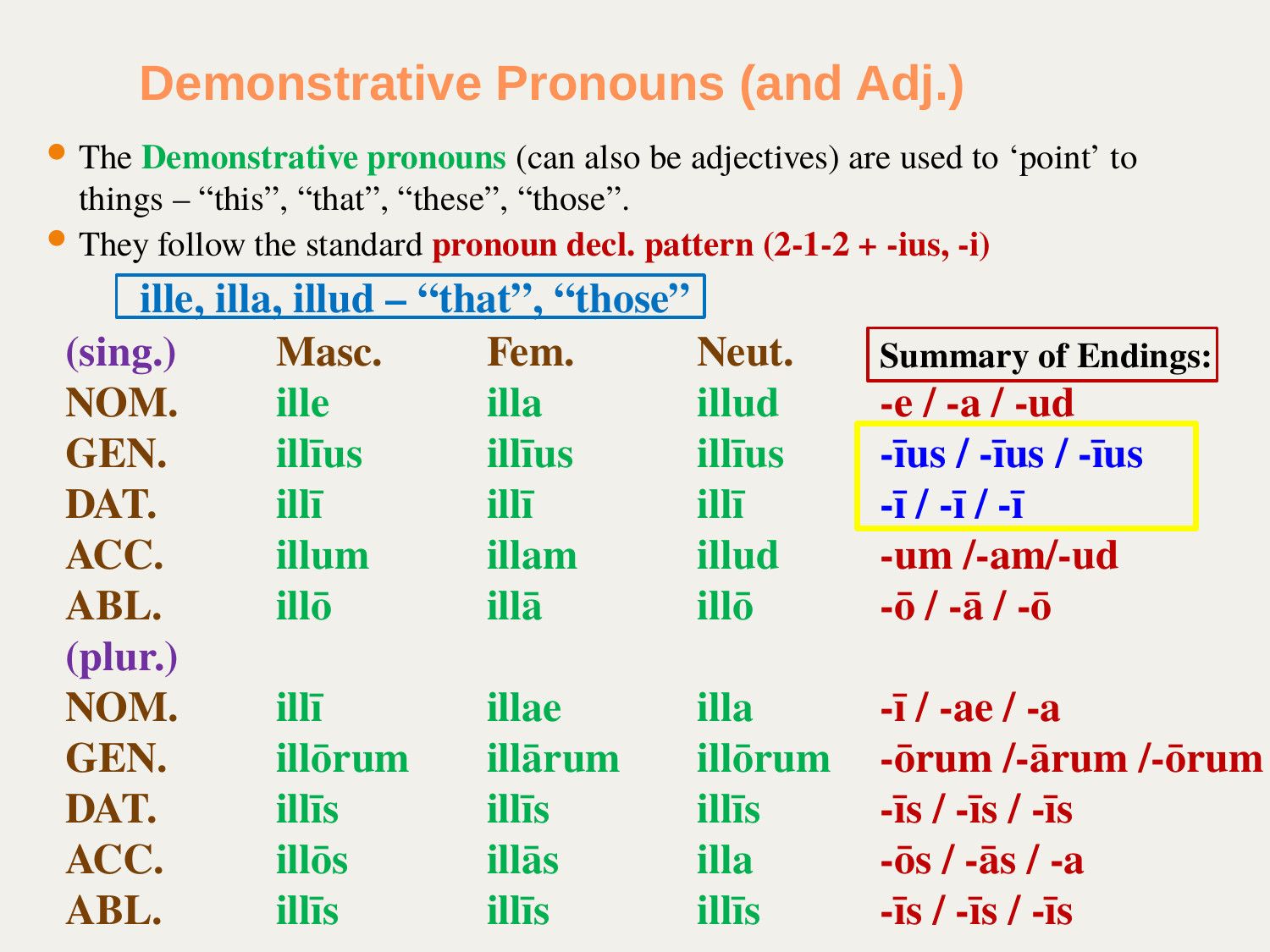

# Demonstrative Pronouns (and Adj.)
The Demonstrative pronouns (can also be adjectives) are used to ‘point’ to things – “this”, “that”, “these”, “those”.
They follow the standard pronoun decl. pattern (2-1-2 + -ius, -i)

ille, illa, illud – “that”, “those”

(sing.)
NOM.
GEN.
DAT.
ACC.
ABL.
(plur.)
NOM.
GEN.
DAT.
ACC.
ABL.
Masc.
ille
illīus
illī
illum
illō

illī
illōrum
illīs
illōs
illīs
Fem.
illa
illīus
illī
illam
illā

illae
illārum
illīs
illās
illīs
Neut.
illud
illīus
illī
illud
illō

illa
illōrum
illīs
illa
illīs
Summary of Endings:
-e / -a / -ud
-īus / -īus / -īus
-ī / -ī / -ī
-um /-am/-ud
-ō / -ā / -ō

-ī / -ae / -a
-ōrum /-ārum /-ōrum
-īs / -īs / -īs
-ōs / -ās / -a
-īs / -īs / -īs